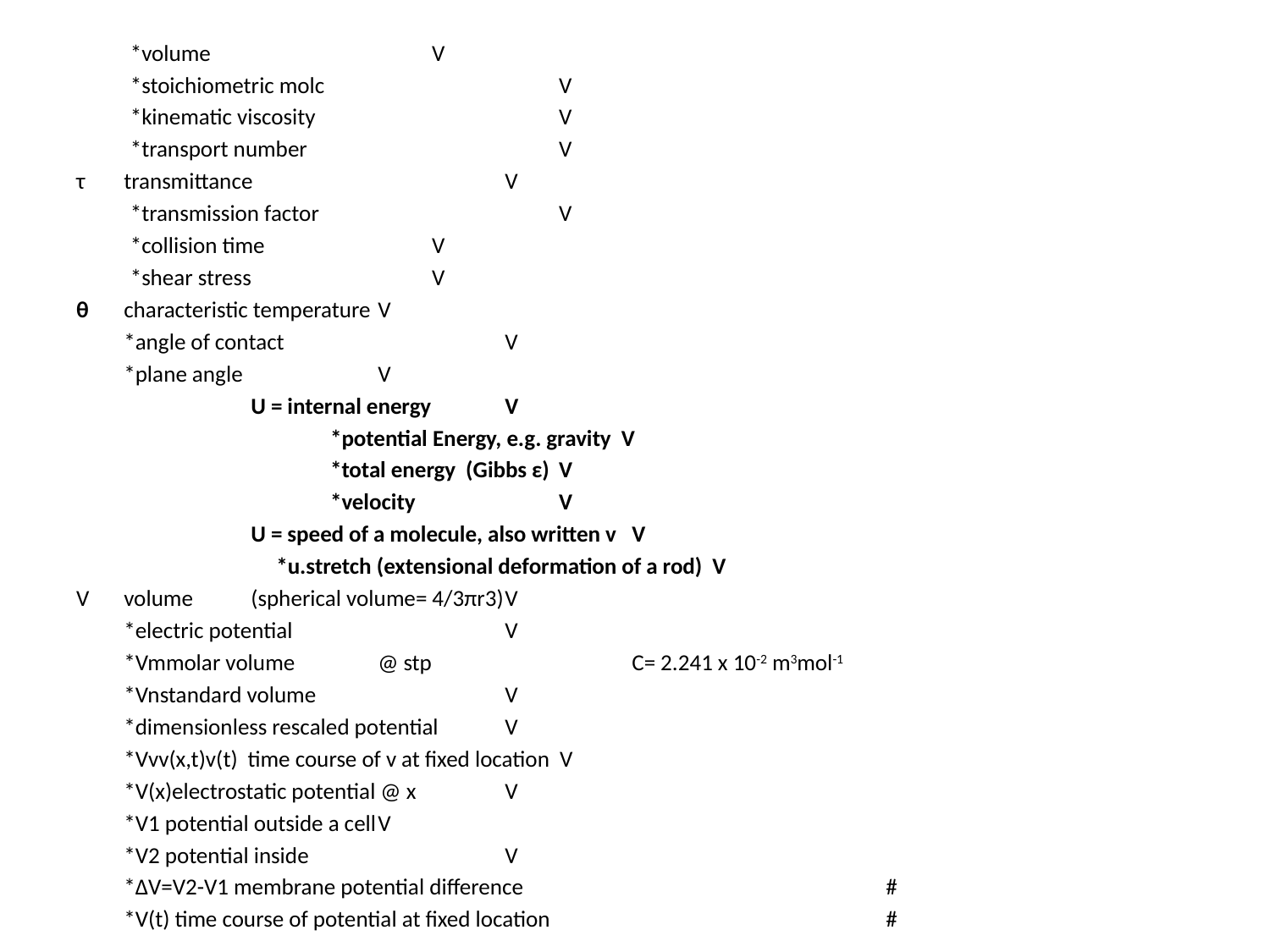

*volume		V
*stoichiometric molc		V
*kinematic viscosity		V
*transport number		V
τ	transmittance		V
*transmission factor		V
*collision time		V
*shear stress		V
θ	characteristic temperature	V
	*angle of contact		V
	*plane angle		V
		U = internal energy	V
		     *potential Energy, e.g. gravity  V
		     *total energy  (Gibbs ε)	V
		     *velocity		V
		U = speed of a molecule, also written v	V
		     *u.stretch (extensional deformation of a rod)  V
V	volume	(spherical volume= 4/3πr3)	V
	*electric potential		V
	*Vmmolar volume	@ stp		C= 2.241 x 10-2 m3mol-1
	*Vnstandard volume		V
	*dimensionless rescaled potential	V
	*Vvv(x,t)v(t)  time course of v at fixed location  V
	*V(x)electrostatic potential @ x	V
	*V1 potential outside a cell	V
	*V2 potential inside		V
	*∆V=V2-V1 membrane potential difference			#
	*V(t) time course of potential at fixed location			#